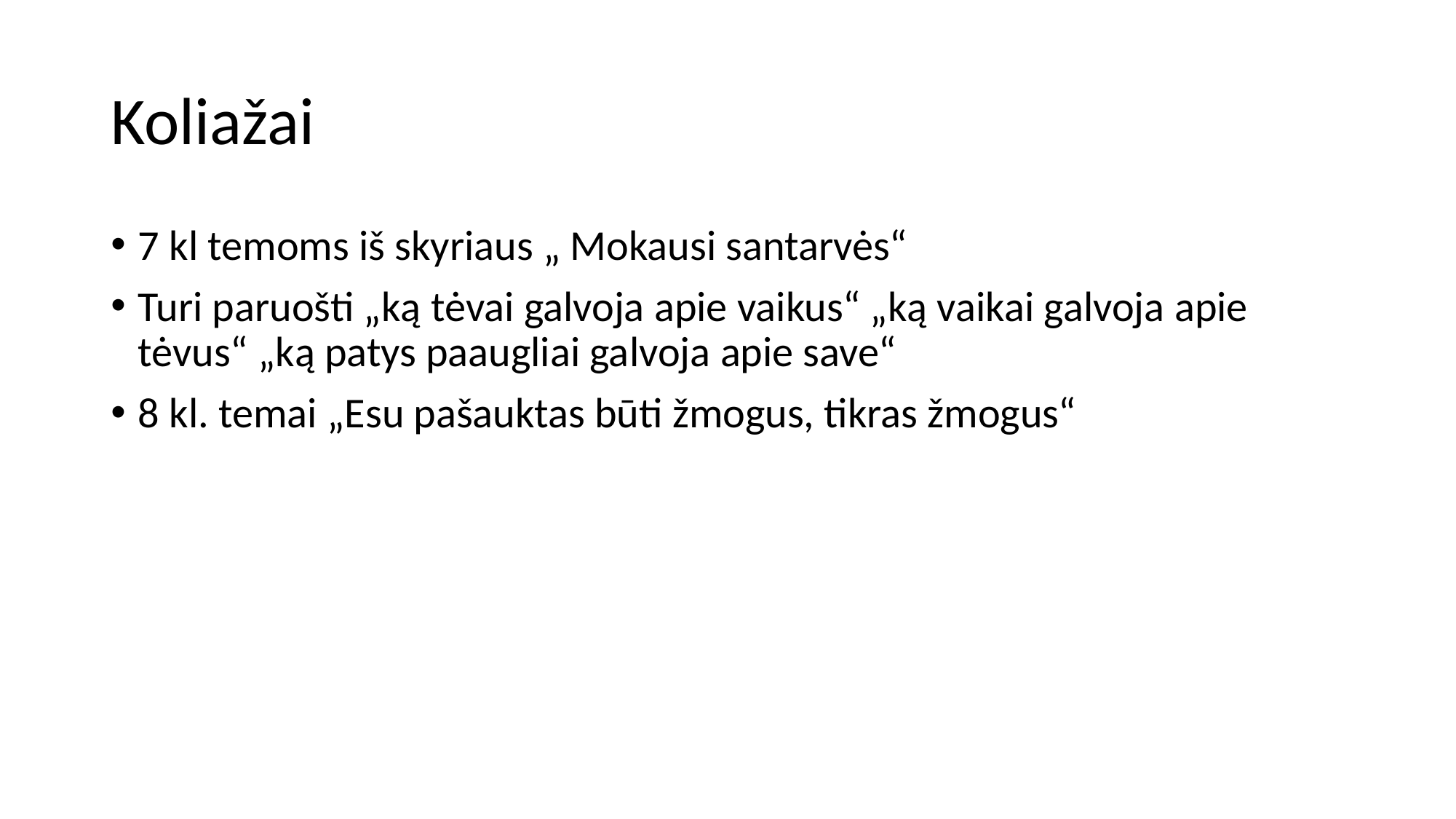

# Koliažai
7 kl temoms iš skyriaus „ Mokausi santarvės“
Turi paruošti „ką tėvai galvoja apie vaikus“ „ką vaikai galvoja apie tėvus“ „ką patys paaugliai galvoja apie save“
8 kl. temai „Esu pašauktas būti žmogus, tikras žmogus“